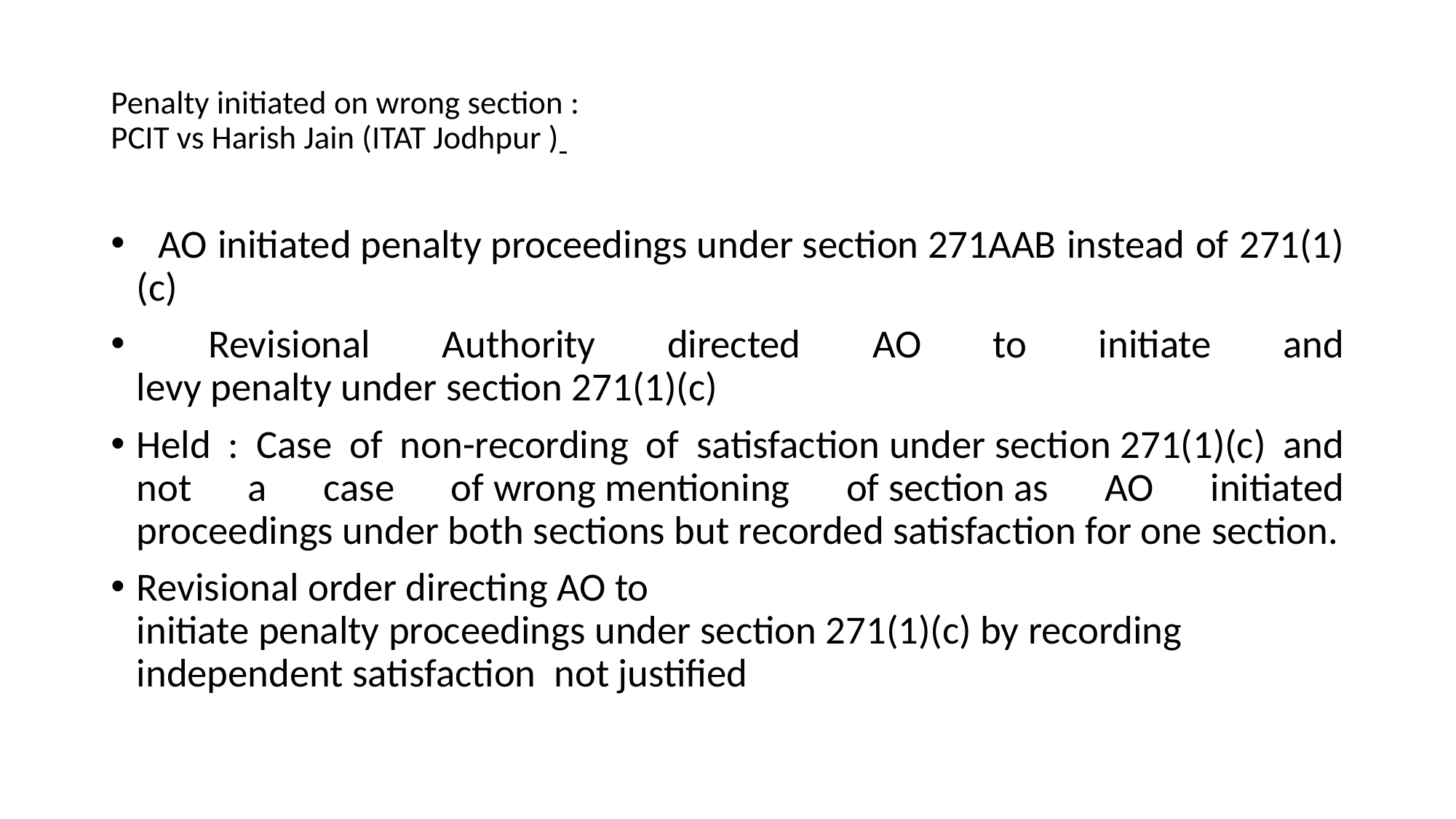

# Penalty initiated on wrong section : PCIT vs Harish Jain (ITAT Jodhpur )
  AO initiated penalty proceedings under section 271AAB instead of 271(1)(c)
 Revisional Authority directed AO to initiate and levy penalty under section 271(1)(c)
Held : Case of non-recording of satisfaction under section 271(1)(c) and not a case of wrong mentioning of section as AO initiated proceedings under both sections but recorded satisfaction for one section.
Revisional order directing AO to initiate penalty proceedings under section 271(1)(c) by recording independent satisfaction  not justified